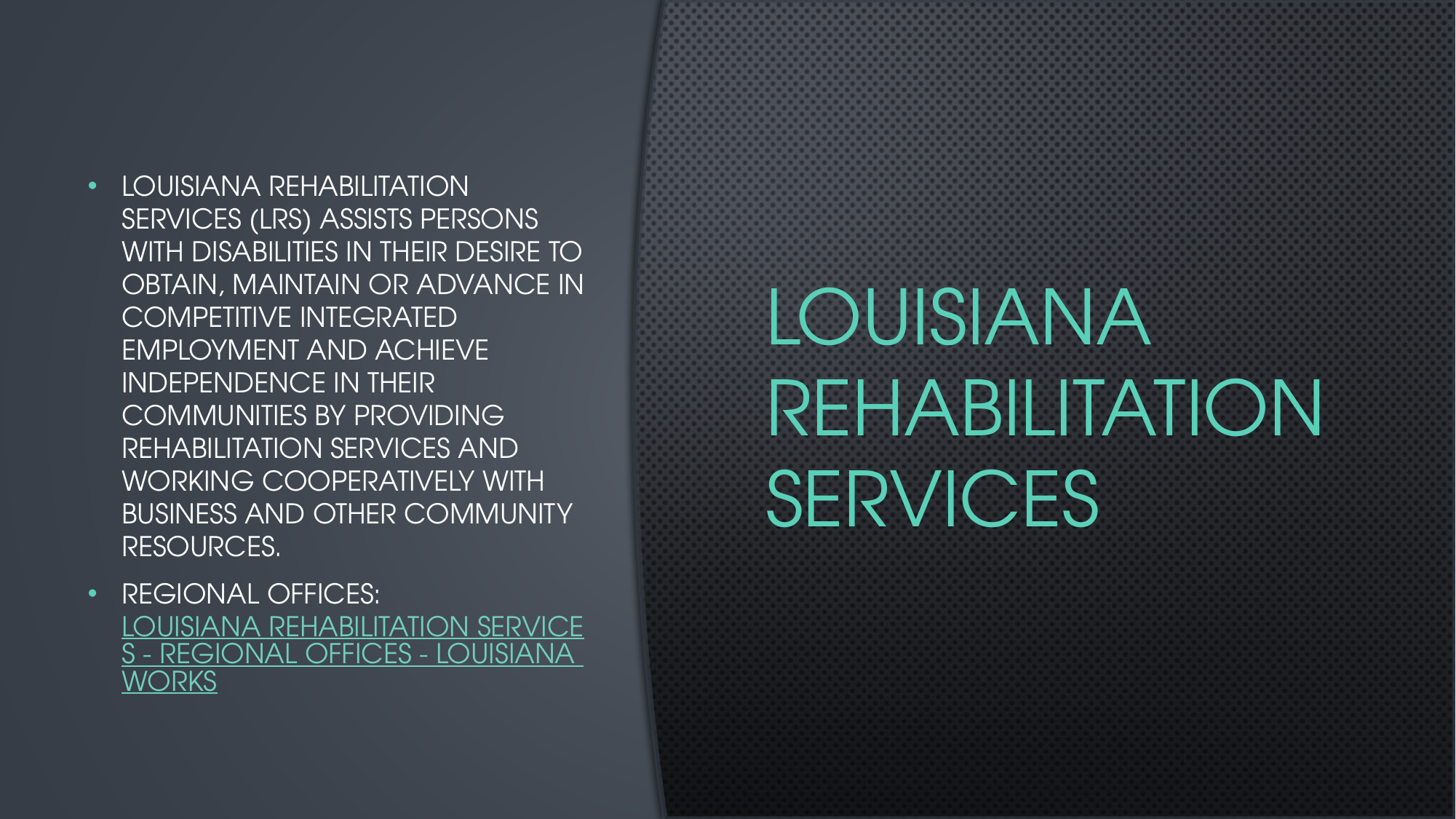

Louisiana Rehabilitation Services (LRS) assists persons with disabilities in their desire to obtain, maintain or advance in competitive integrated employment and achieve independence in their communities by providing rehabilitation services and working cooperatively with business and other community resources.
Regional offices: Louisiana Rehabilitation Services - Regional Offices - Louisiana Works
# Louisiana Rehabilitation Services